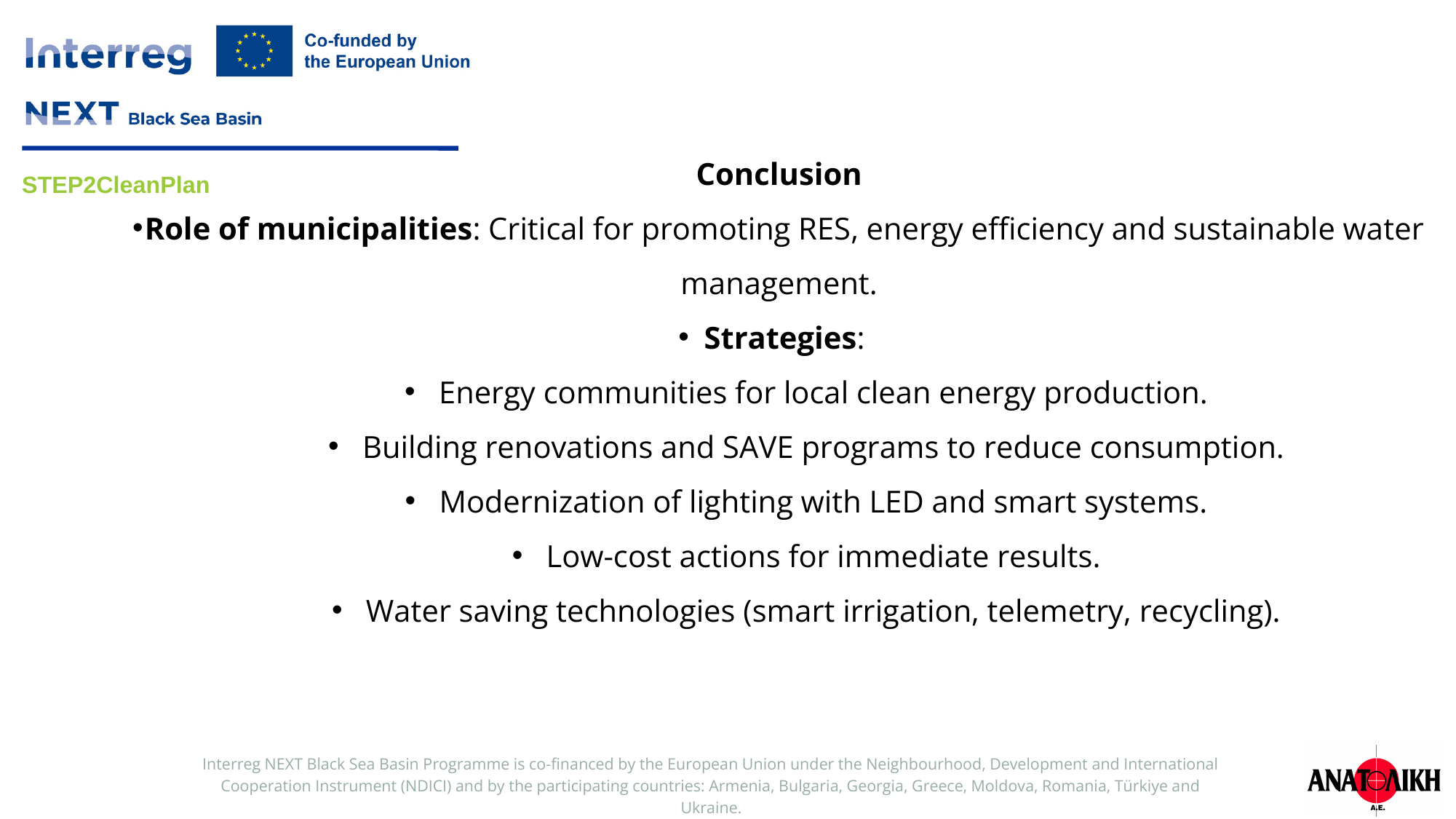

Conclusion
Role of municipalities: Critical for promoting RES, energy efficiency and sustainable water management.
Strategies:
Energy communities for local clean energy production.
Building renovations and SAVE programs to reduce consumption.
Modernization of lighting with LED and smart systems.
Low-cost actions for immediate results.
Water saving technologies (smart irrigation, telemetry, recycling).